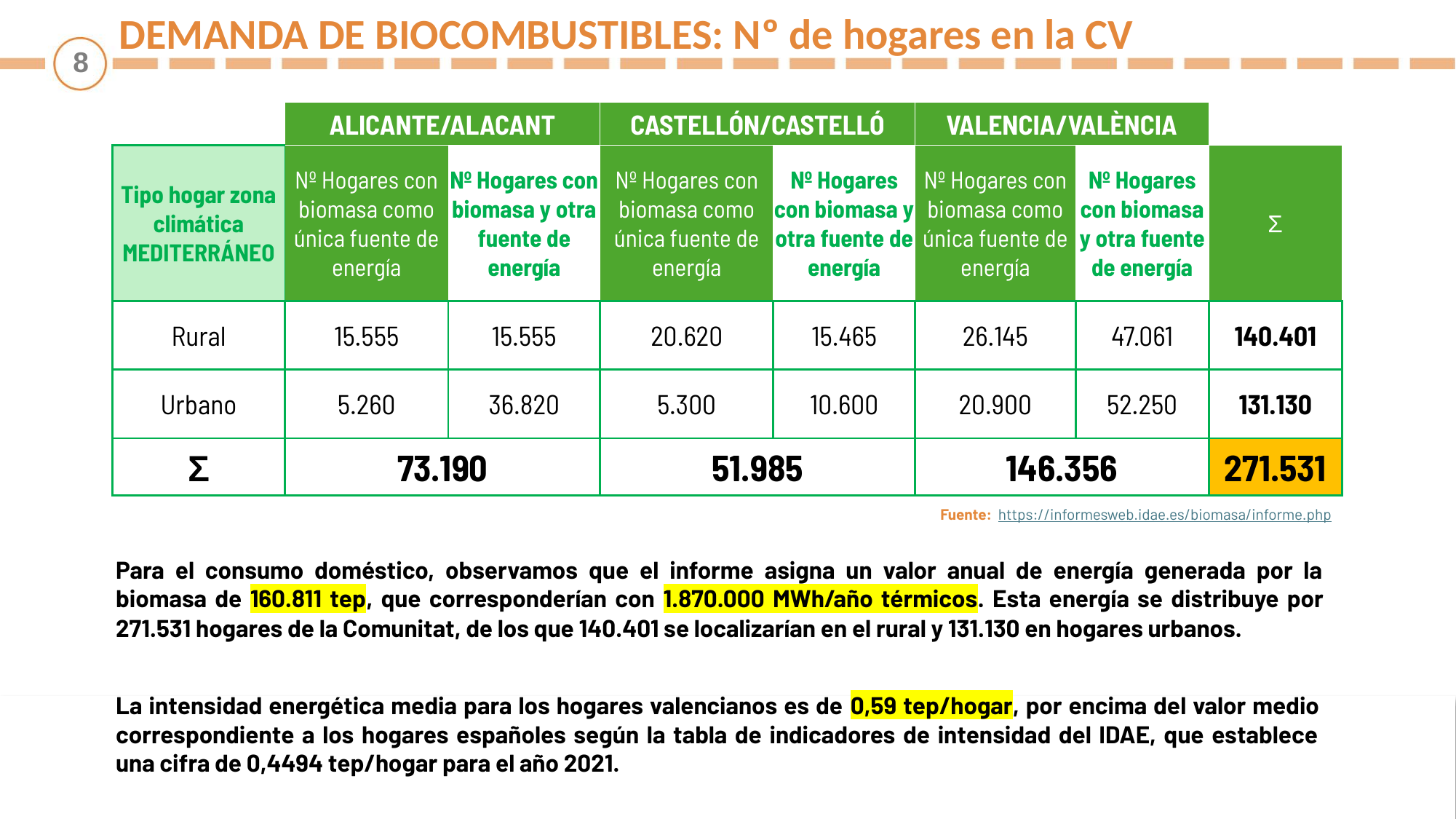

DEMANDA DE BIOCOMBUSTIBLES: Nº de hogares en la CV
|  | ALICANTE/ALACANT |  | CASTELLÓN/CASTELLÓ |  | VALENCIA/VALÈNCIA |  |  |
| --- | --- | --- | --- | --- | --- | --- | --- |
| Tipo hogar zona climática MEDITERRÁNEO | Nº Hogares con biomasa como única fuente de energía | Nº Hogares con biomasa y otra fuente de energía | Nº Hogares con biomasa como única fuente de energía | Nº Hogares con biomasa y otra fuente de energía | Nº Hogares con biomasa como única fuente de energía | Nº Hogares con biomasa y otra fuente de energía | Σ |
| Rural | 15.555 | 15.555 | 20.620 | 15.465 | 26.145 | 47.061 | 140.401 |
| Urbano | 5.260 | 36.820 | 5.300 | 10.600 | 20.900 | 52.250 | 131.130 |
| Σ | 73.190 |  | 51.985 |  | 146.356 |  | 271.531 |
Fuente:  https://informesweb.idae.es/biomasa/informe.php
Para el consumo doméstico, observamos que el informe asigna un valor anual de energía generada por la biomasa de 160.811 tep, que corresponderían con 1.870.000 MWh/año térmicos. Esta energía se distribuye por 271.531 hogares de la Comunitat, de los que 140.401 se localizarían en el rural y 131.130 en hogares urbanos.
La intensidad energética media para los hogares valencianos es de 0,59 tep/hogar, por encima del valor medio correspondiente a los hogares españoles según la tabla de indicadores de intensidad del IDAE, que establece una cifra de 0,4494 tep/hogar para el año 2021.